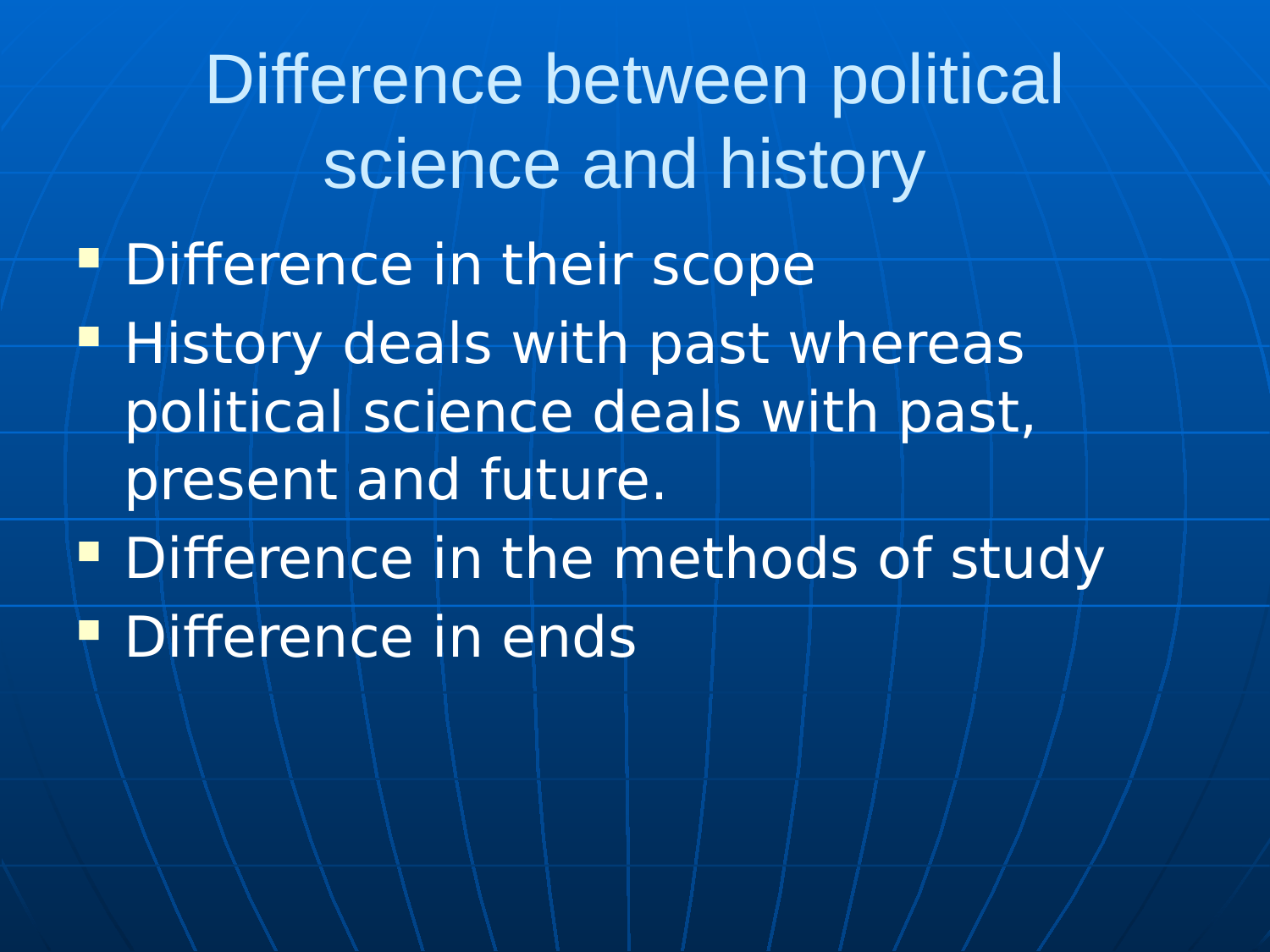

# Difference between political science and history
Difference in their scope
History deals with past whereas political science deals with past, present and future.
Difference in the methods of study
Difference in ends